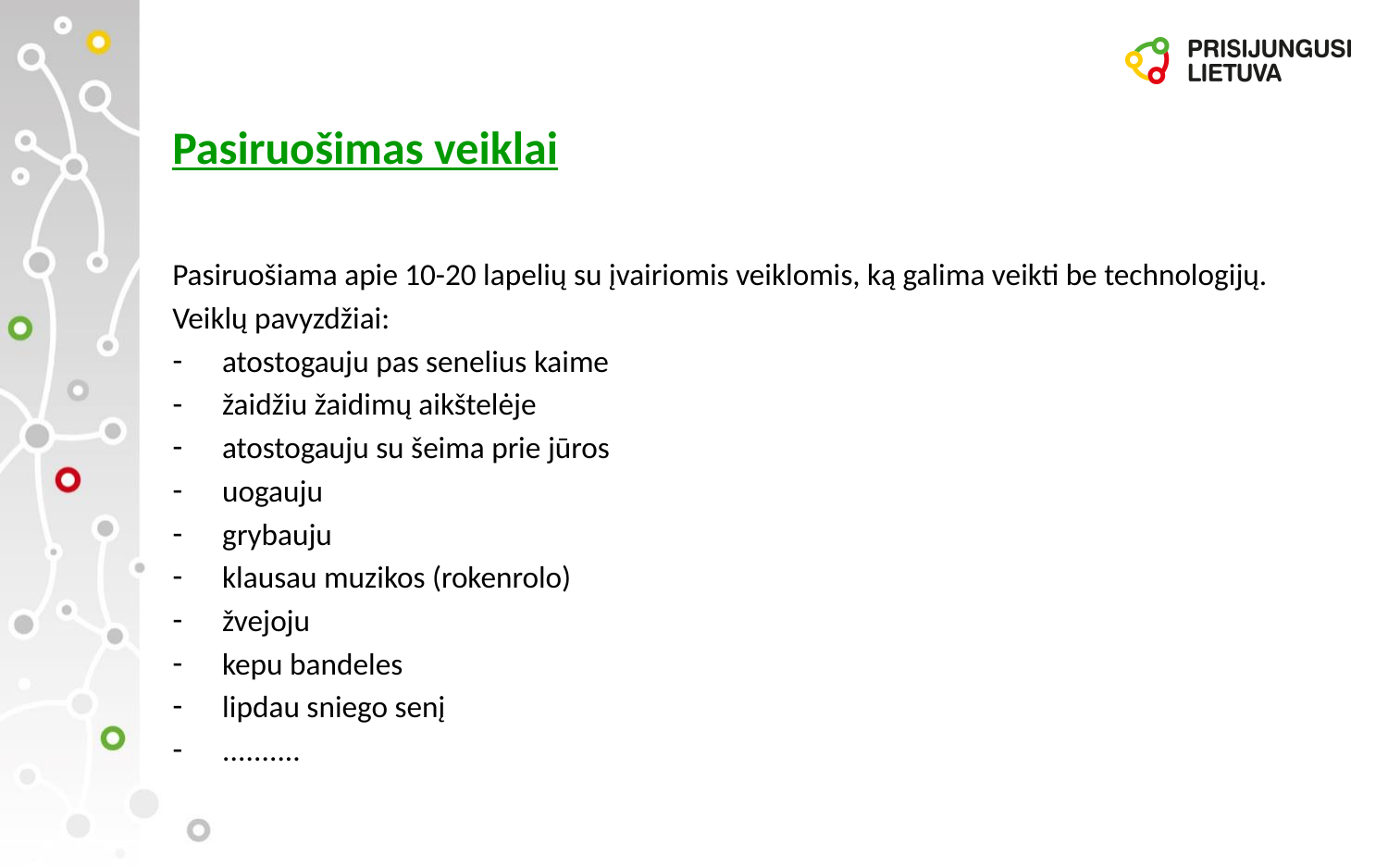

# Pasiruošimas veiklai
Pasiruošiama apie 10-20 lapelių su įvairiomis veiklomis, ką galima veikti be technologijų.
Veiklų pavyzdžiai:
atostogauju pas senelius kaime
žaidžiu žaidimų aikštelėje
atostogauju su šeima prie jūros
uogauju
grybauju
klausau muzikos (rokenrolo)
žvejoju
kepu bandeles
lipdau sniego senį
..........